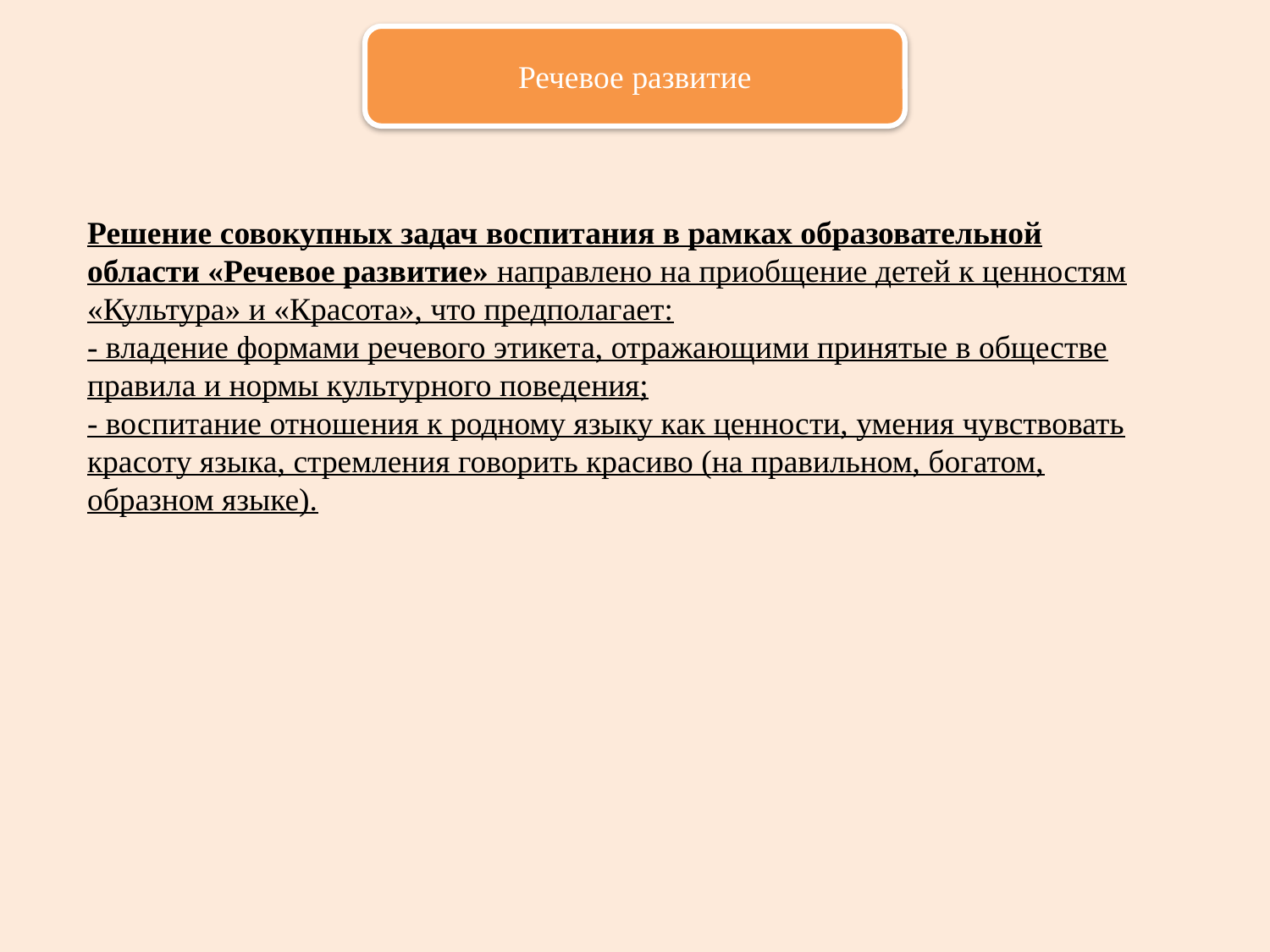

Речевое развитие
Решение совокупных задач воспитания в рамках образовательной области «Речевое развитие» направлено на приобщение детей к ценностям «Культура» и «Красота», что предполагает:
- владение формами речевого этикета, отражающими принятые в обществе правила и нормы культурного поведения;
- воспитание отношения к родному языку как ценности, умения чувствовать красоту языка, стремления говорить красиво (на правильном, богатом, образном языке).